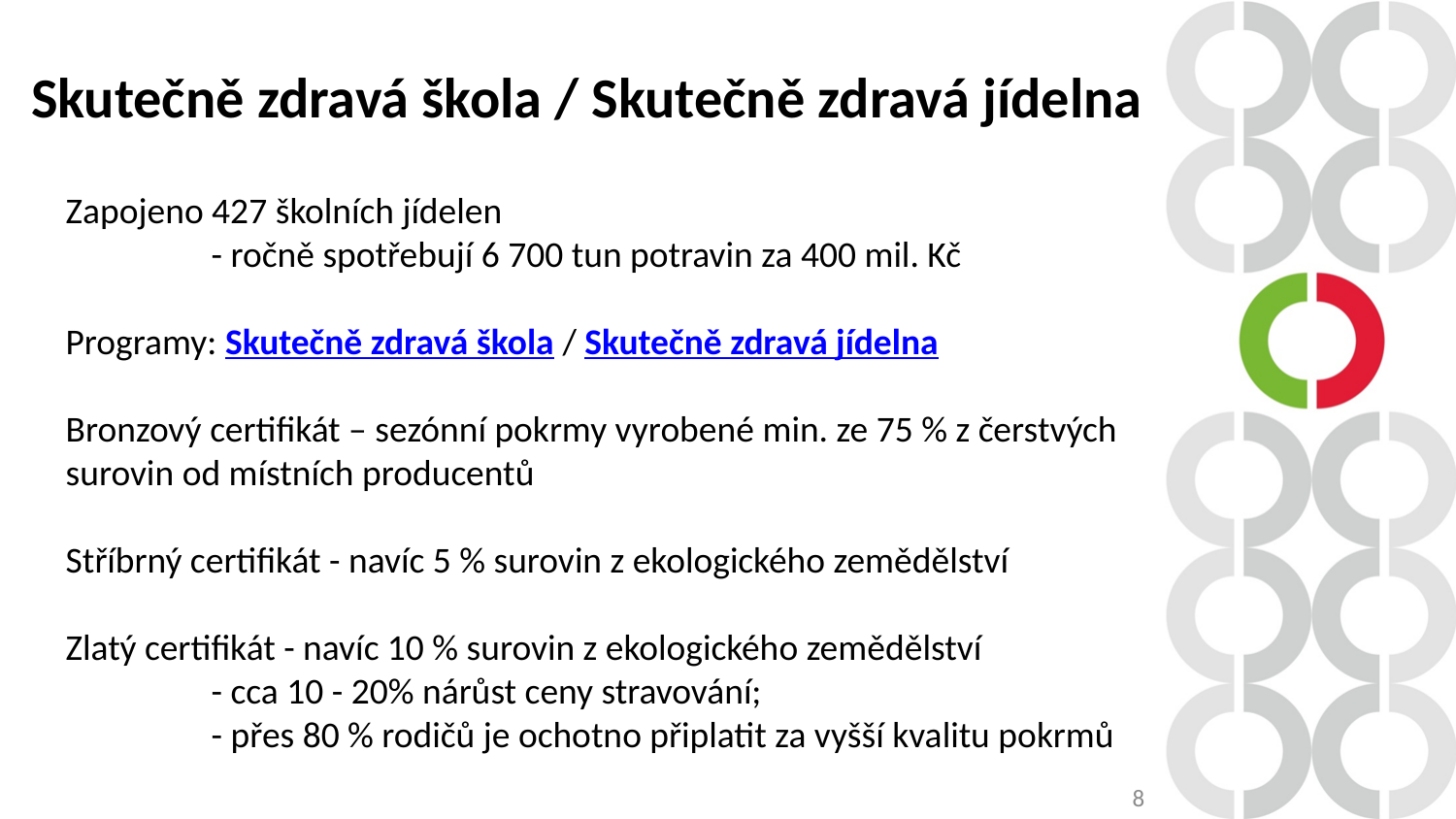

Skutečně zdravá škola / Skutečně zdravá jídelna
Zapojeno 427 školních jídelen
 	- ročně spotřebují 6 700 tun potravin za 400 mil. Kč

Programy: Skutečně zdravá škola / Skutečně zdravá jídelna

Bronzový certifikát – sezónní pokrmy vyrobené min. ze 75 % z čerstvých surovin od místních producentů

Stříbrný certifikát - navíc 5 % surovin z ekologického zemědělství

Zlatý certifikát - navíc 10 % surovin z ekologického zemědělství
	- cca 10 - 20% nárůst ceny stravování;
	- přes 80 % rodičů je ochotno připlatit za vyšší kvalitu pokrmů
8